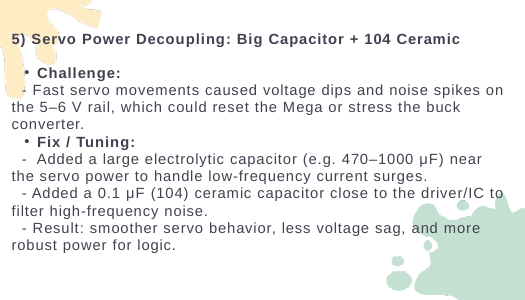

5) Servo Power Decoupling: Big Capacitor + 104 Ceramic

Challenge:
  - Fast servo movements caused voltage dips and noise spikes on the 5–6 V rail, which could reset the Mega or stress the buck converter.
Fix / Tuning:
  -  Added a large electrolytic capacitor (e.g. 470–1000 μF) near the servo power to handle low-frequency current surges.
  - Added a 0.1 μF (104) ceramic capacitor close to the driver/IC to filter high-frequency noise.
  - Result: smoother servo behavior, less voltage sag, and more robust power for logic.